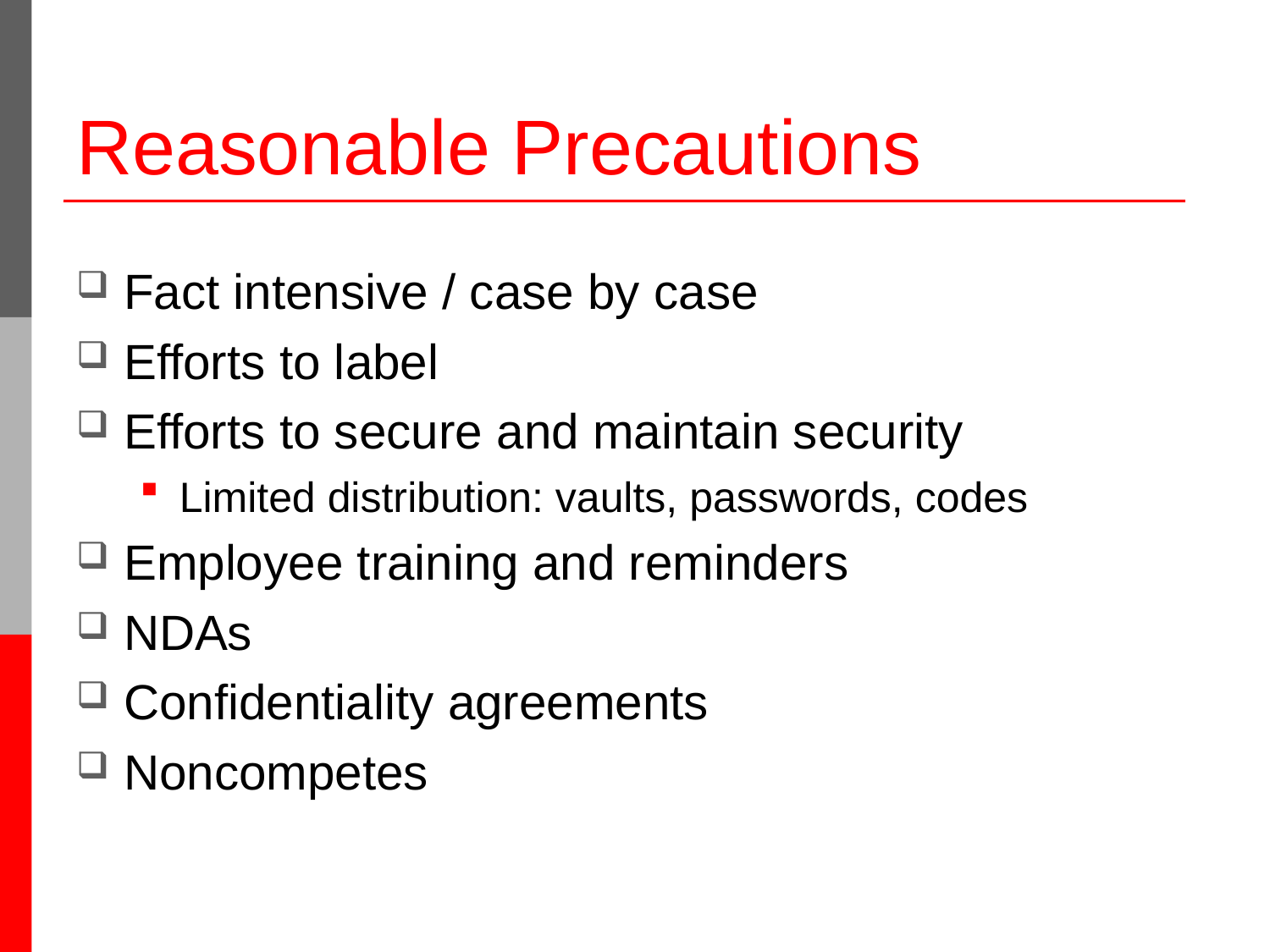

# Reasonable Precautions
Fact intensive / case by case
Efforts to label
Efforts to secure and maintain security
Limited distribution: vaults, passwords, codes
Employee training and reminders
NDAs
Confidentiality agreements
Noncompetes